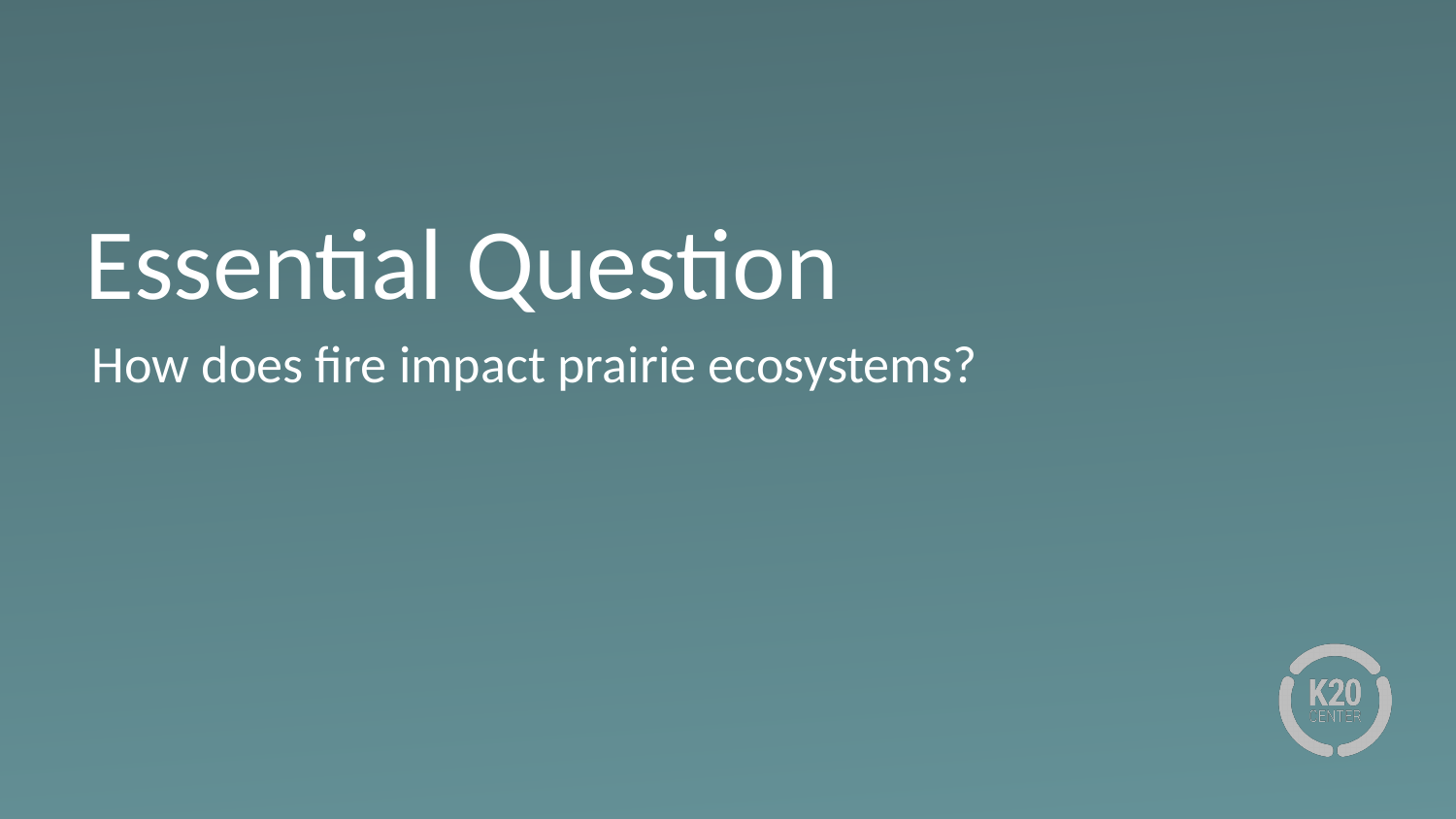

# Essential Question
How does fire impact prairie ecosystems?